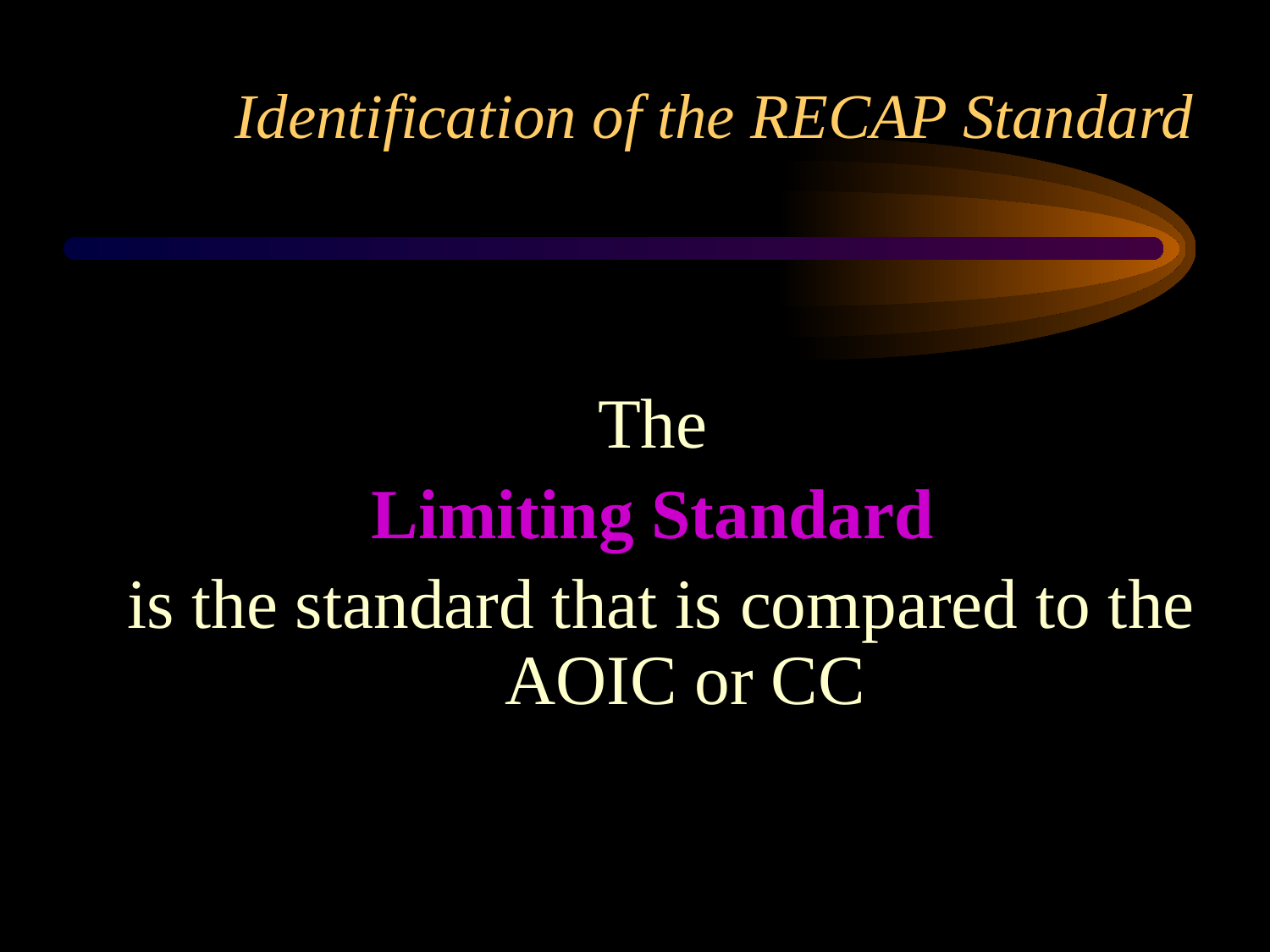

# Identification of the RECAP Standard
The
Limiting Standard
is the standard that is compared to the AOIC or CC